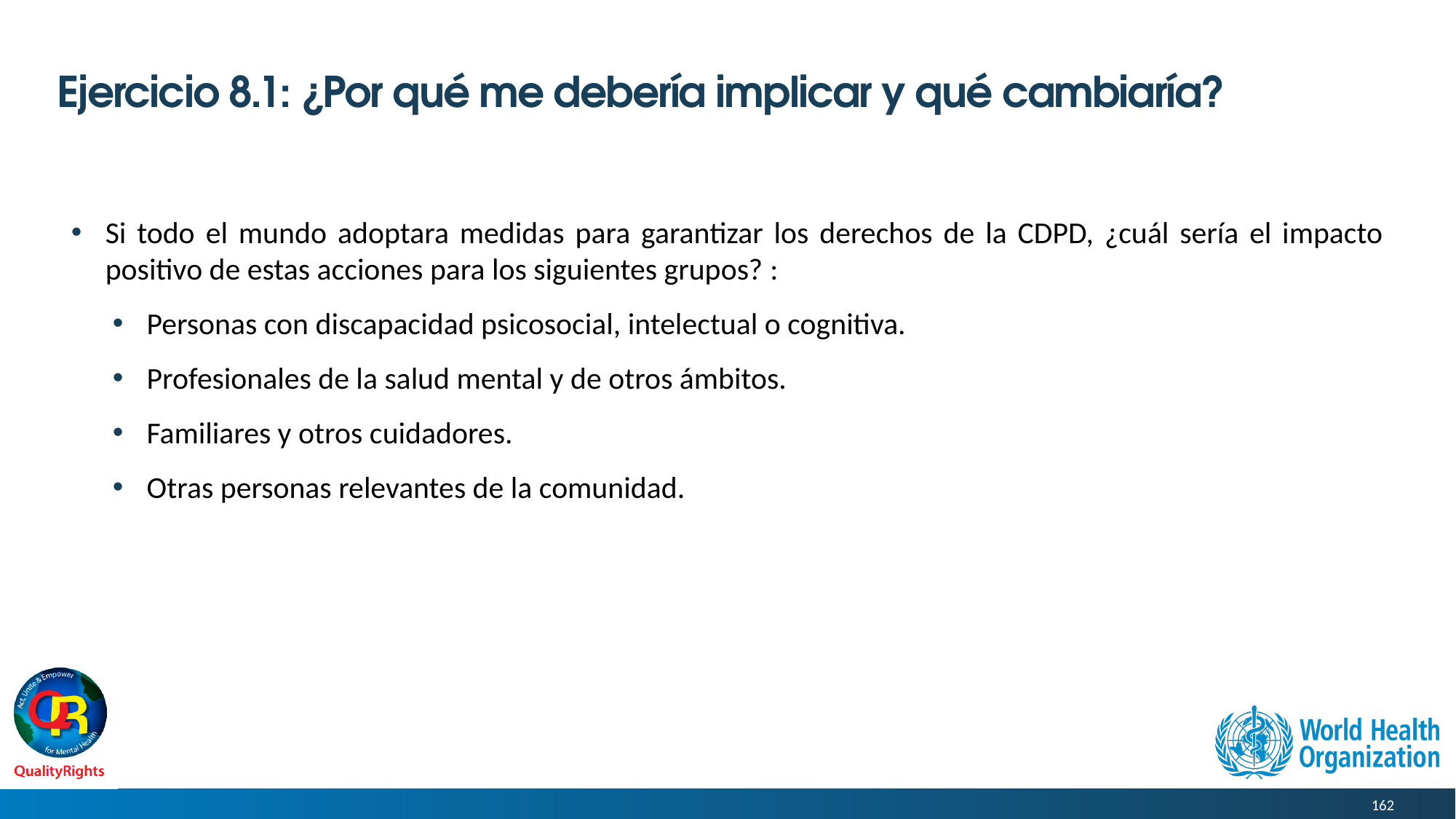

# Ejercicio 8.1: ¿Por qué me debería implicar y qué cambiaría?
Si todo el mundo adoptara medidas para garantizar los derechos de la CDPD, ¿cuál sería el impacto positivo de estas acciones para los siguientes grupos? :
Personas con discapacidad psicosocial, intelectual o cognitiva.
Profesionales de la salud mental y de otros ámbitos.
Familiares y otros cuidadores.
Otras personas relevantes de la comunidad.